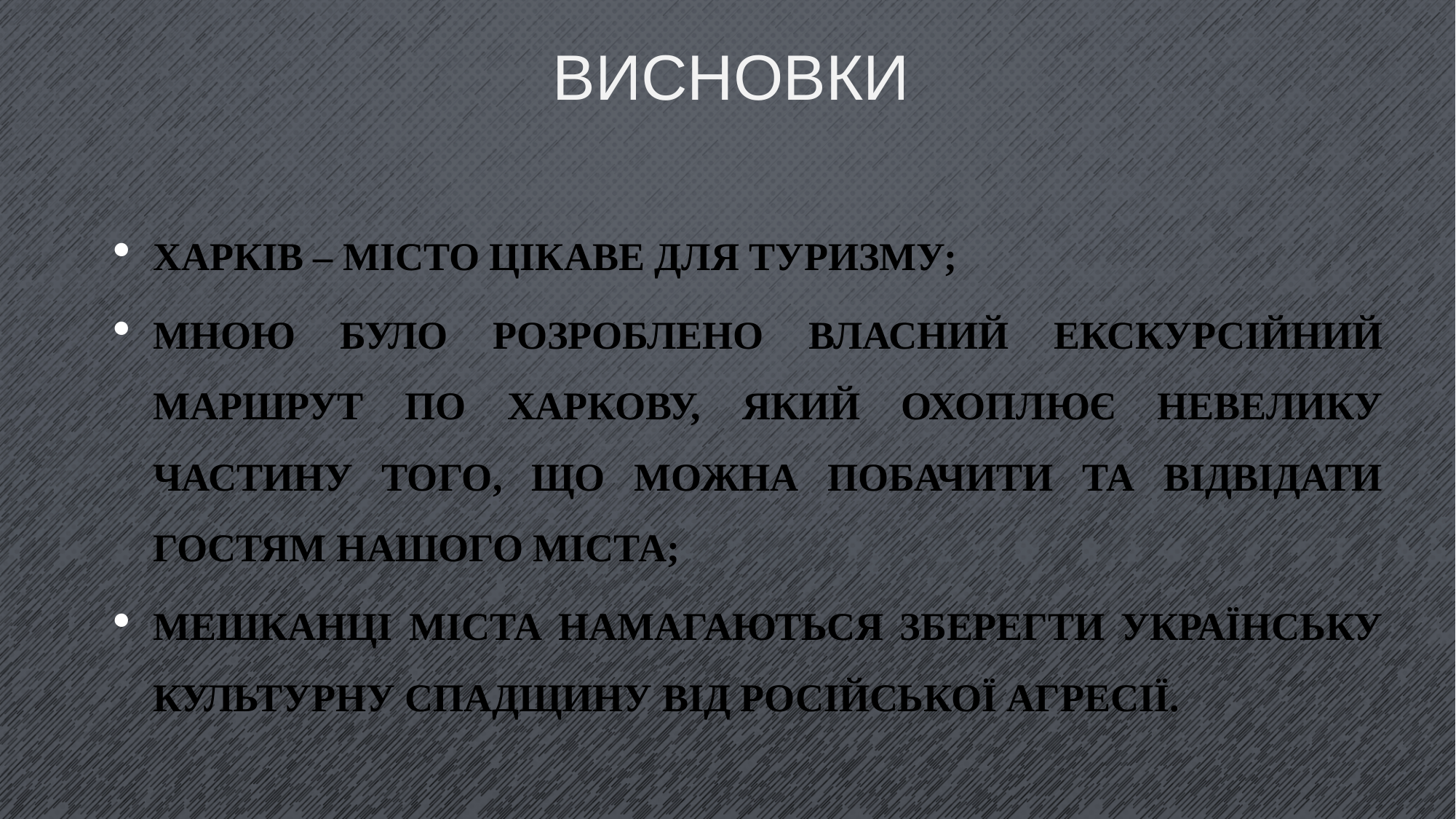

# ВИСНОВКИ
Харків – місто цікаве для туризму;
мною було розроблено власний екскурсійний маршрут по Харкову, який охоплює невелику частину того, що можна побачити та відвідати гостям нашого міста;
мешканці міста намагаються зберегти українську культурну спадщину від російської агресії.